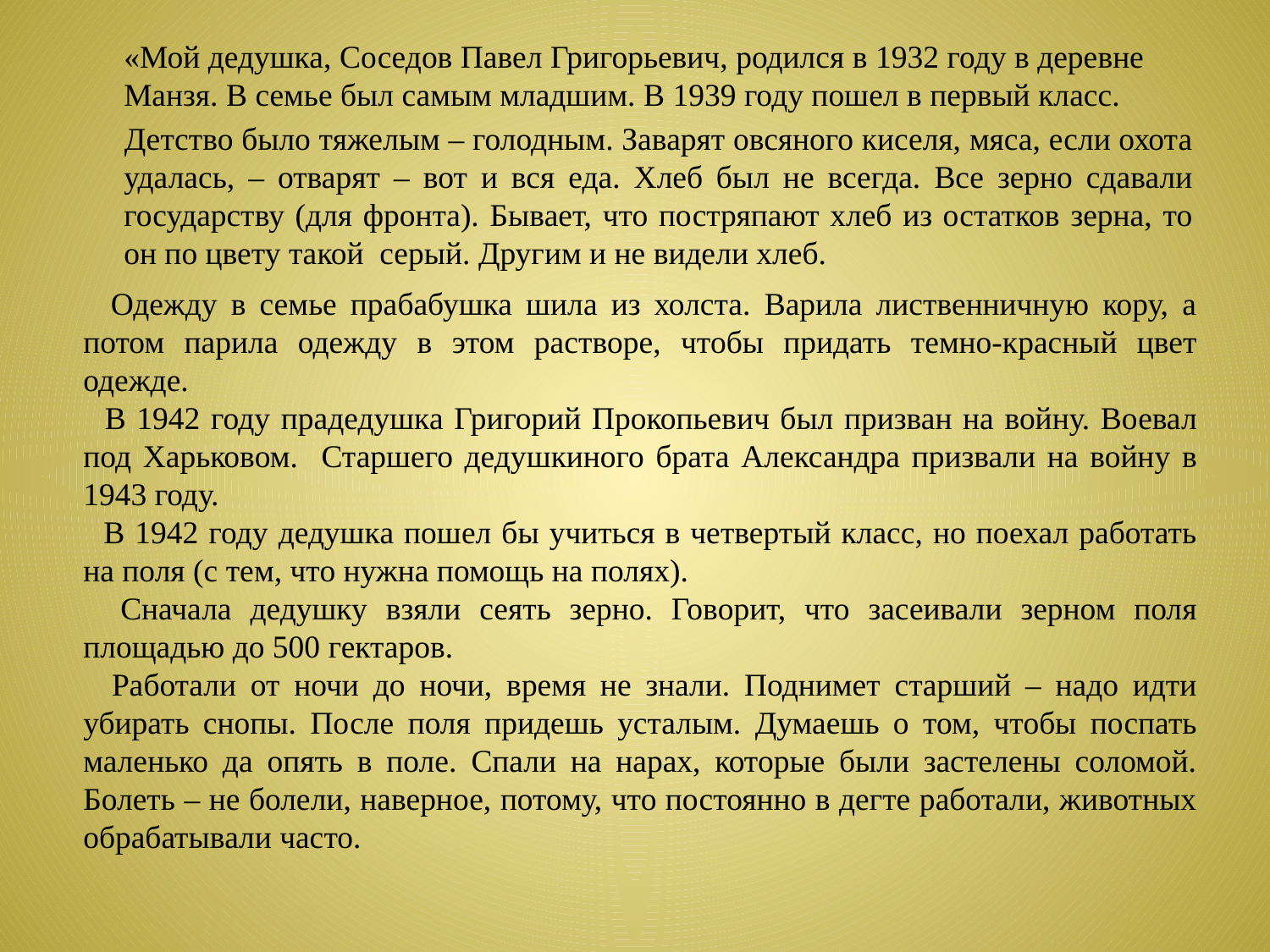

«Мой дедушка, Соседов Павел Григорьевич, родился в 1932 году в деревне Манзя. В семье был самым младшим. В 1939 году пошел в первый класс.
  	Детство было тяжелым – голодным. Заварят овсяного киселя, мяса, если охота удалась, – отварят – вот и вся еда. Хлеб был не всегда. Все зерно сдавали государству (для фронта). Бывает, что постряпают хлеб из остатков зерна, то он по цвету такой  серый. Другим и не видели хлеб.

  Одежду в семье прабабушка шила из холста. Варила лиственничную кору, а потом парила одежду в этом растворе, чтобы придать темно-красный цвет одежде.
  В 1942 году прадедушка Григорий Прокопьевич был призван на войну. Воевал под Харьковом.  Старшего дедушкиного брата Александра призвали на войну в 1943 году.
  В 1942 году дедушка пошел бы учиться в четвертый класс, но поехал работать на поля (с тем, что нужна помощь на полях).
  Сначала дедушку взяли сеять зерно. Говорит, что засеивали зерном поля площадью до 500 гектаров.
  Работали от ночи до ночи, время не знали. Поднимет старший – надо идти убирать снопы. После поля придешь усталым. Думаешь о том, чтобы поспать маленько да опять в поле. Спали на нарах, которые были застелены соломой. Болеть – не болели, наверное, потому, что постоянно в дегте работали, животных обрабатывали часто.